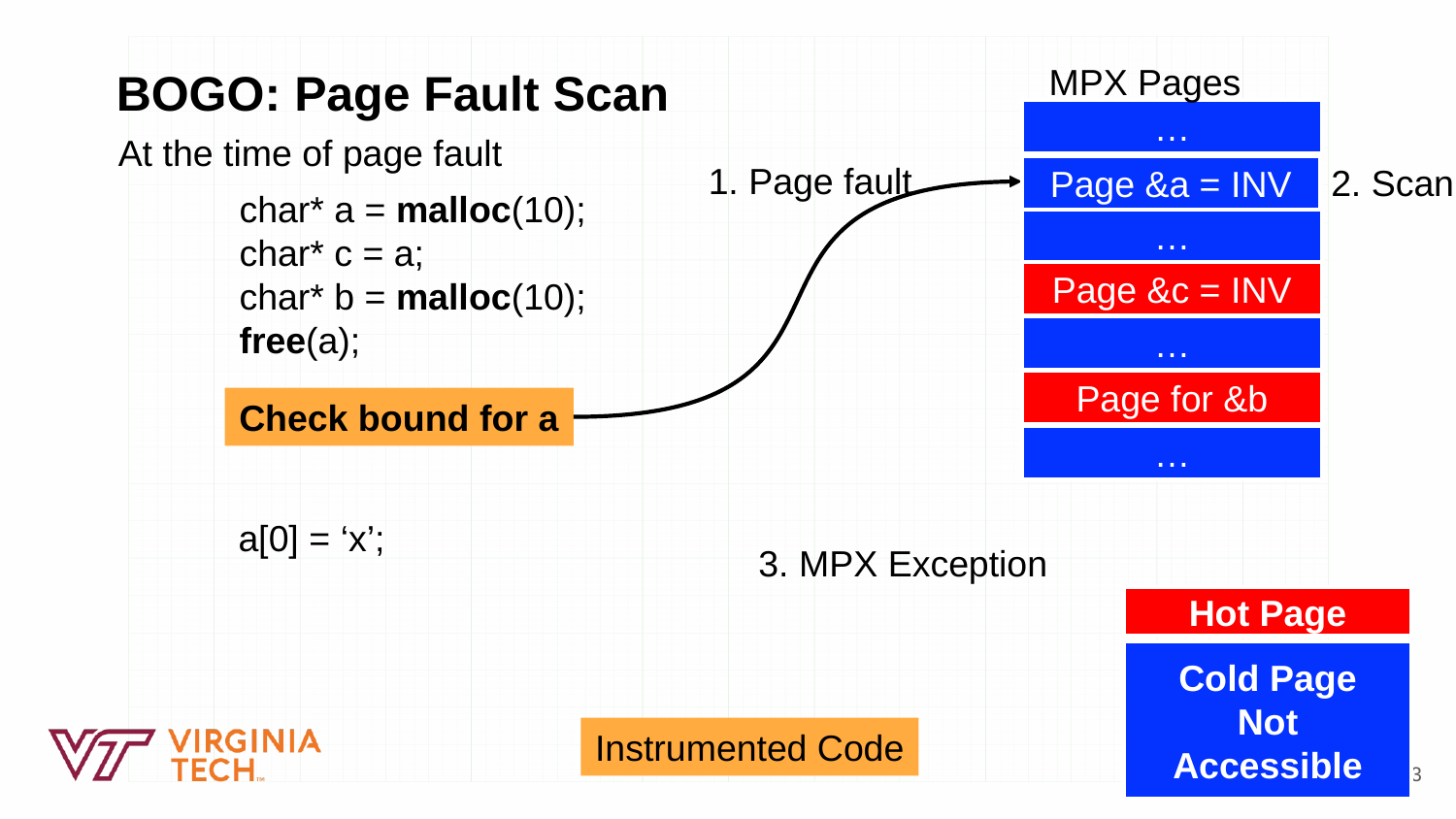

BOGO: Page Fault Scan
MPX Pages
…
At the time of page fault
1. Page fault
2. Scan
Page for &a
Page &a = INV
char* a = malloc(10);
char* c = a;
char* b = malloc(10);
free(a);
…
Page &c = INV
Page for &c
…
Page for &b
Check bound for a
…
a[0] = ‘x’;
3. MPX Exception
Hot Page
Cold Page
Not Accessible
Instrumented Code
13